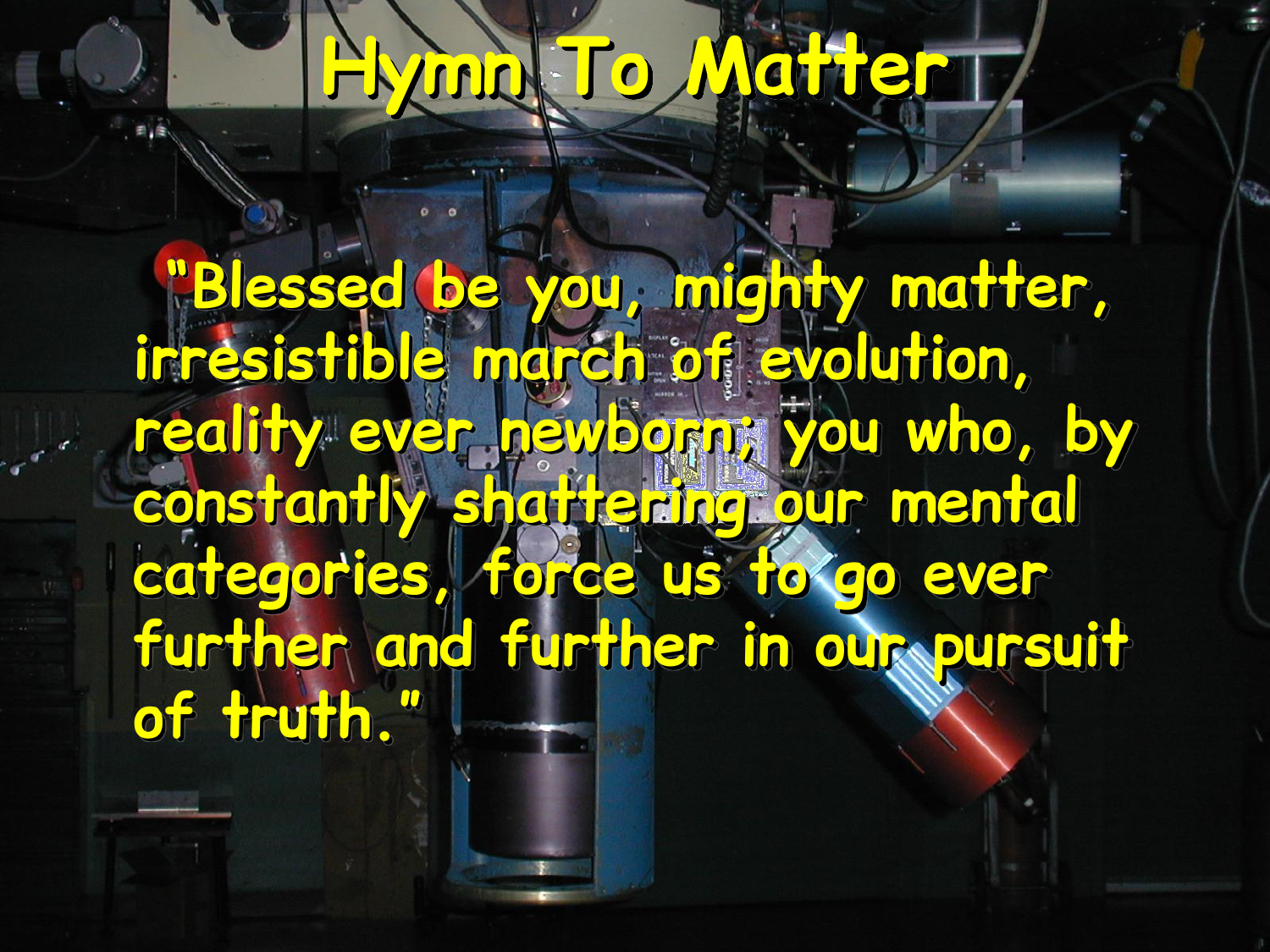

# Hymn To Matter
“Blessed be you, mighty matter, irresistible march of evolution, reality ever newborn; you who, by constantly shattering our mental categories, force us to go ever further and further in our pursuit of truth.”